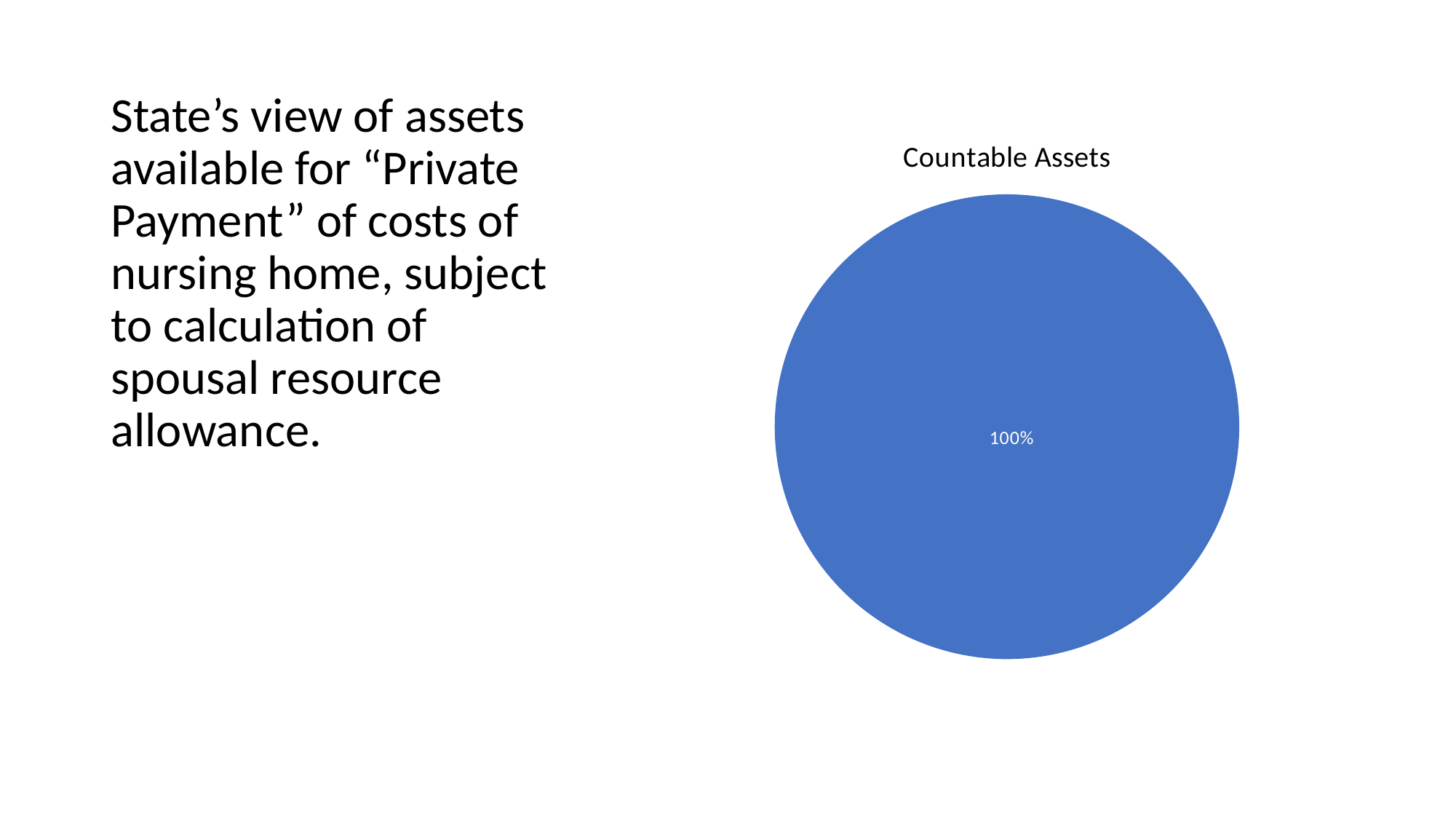

# State’s view of assets available for “Private Payment” of costs of nursing home, subject to calculation of spousal resource allowance.

### Chart:

| Category | Countable Assets |
|---|---|